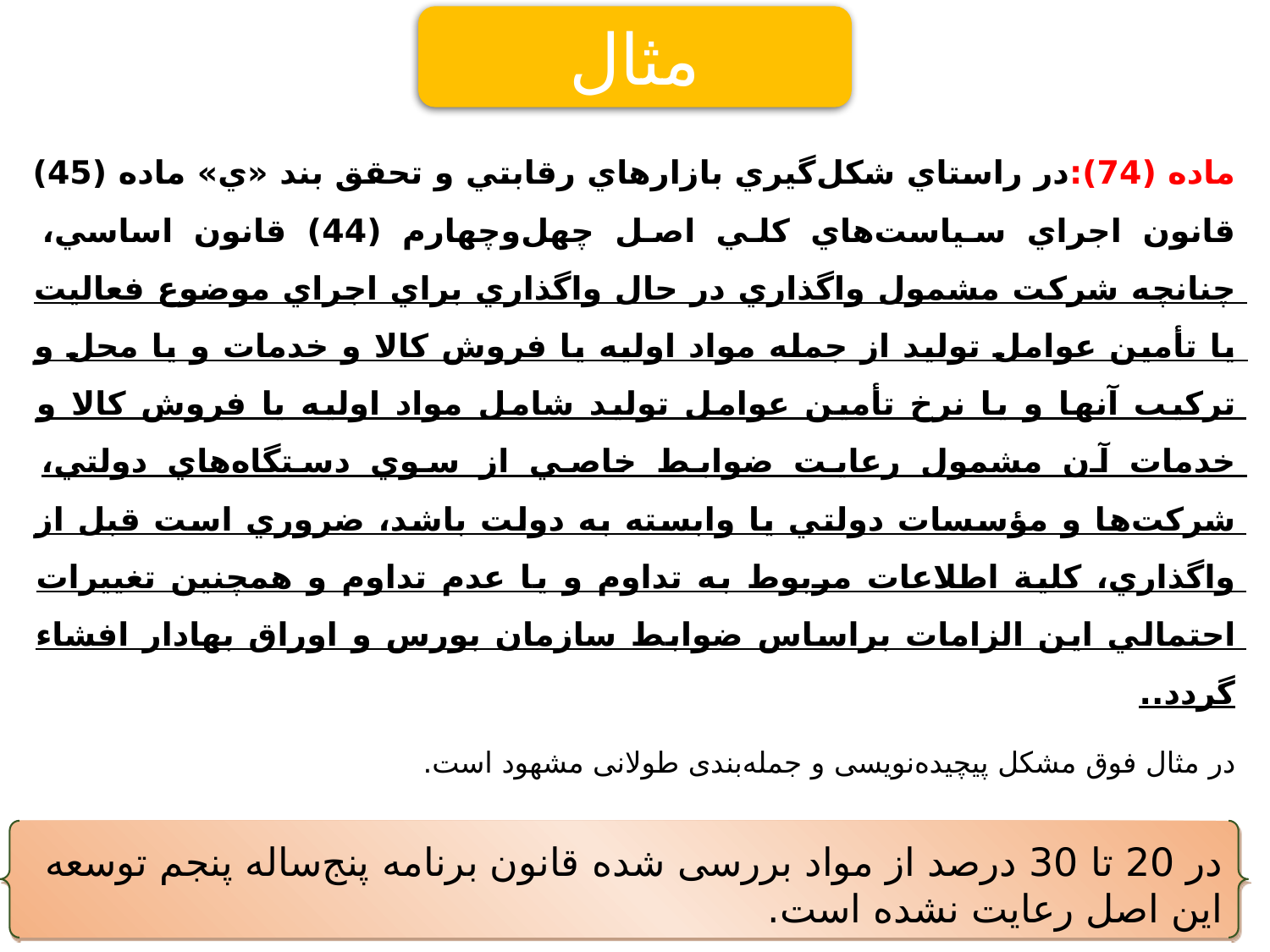

مثال
ماده (74):در راستاي شكل‌گيري بازارهاي رقابتي و تحقق بند «ي» ماده (45) قانون اجراي سياست‌هاي كلي اصل چهل‌وچهارم (44) قانون اساسي، چنانچه شركت مشمول واگذاري در حال واگذاري براي اجراي موضوع فعاليت يا تأمين عوامل توليد از جمله مواد اوليه يا فروش كالا و خدمات و يا محل و تركيب آنها و يا نرخ تأمين عوامل توليد شامل مواد اوليه يا فروش كالا و خدمات آن مشمول رعايت ضوابط خاصي از سوي دستگاه‌هاي دولتي، شركت‌ها و مؤسسات دولتي يا وابسته به دولت باشد، ضروري است قبل از واگذاري، كلية اطلاعات مربوط به تداوم و يا عدم تداوم و همچنين تغييرات احتمالي اين الزامات براساس ضوابط سازمان بورس و اوراق بهادار افشاء گردد..
در مثال فوق مشکل پیچیده‌نویسی و جمله‌بندی طولانی مشهود است.

در 20 تا 30 درصد از مواد بررسی شده قانون برنامه پنج‌‌ساله پنجم توسعه این اصل رعایت نشده است.